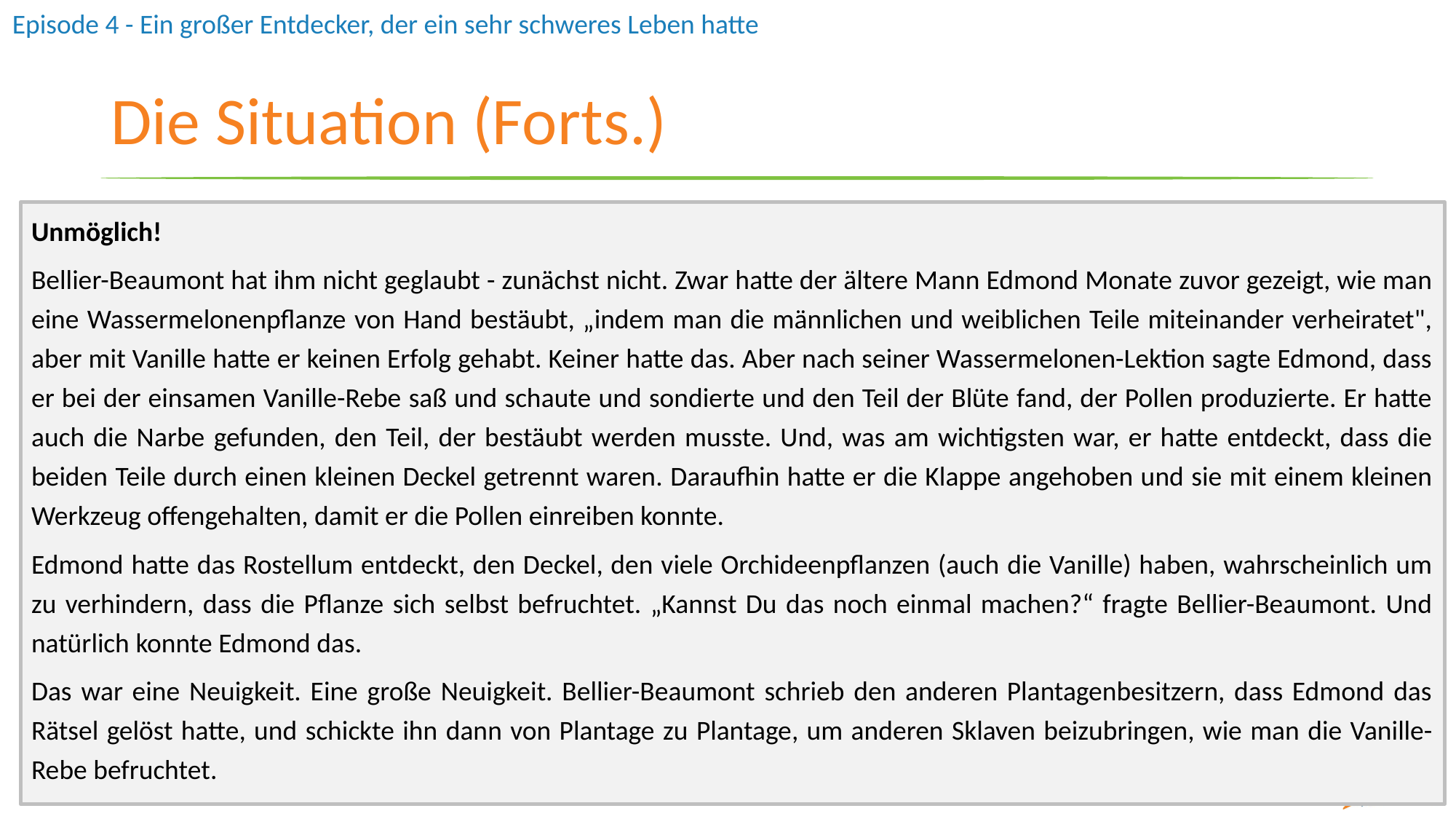

# Die Situation (Forts.)
Unmöglich!
Bellier-Beaumont hat ihm nicht geglaubt - zunächst nicht. Zwar hatte der ältere Mann Edmond Monate zuvor gezeigt, wie man eine Wassermelonenpflanze von Hand bestäubt, „indem man die männlichen und weiblichen Teile miteinander verheiratet", aber mit Vanille hatte er keinen Erfolg gehabt. Keiner hatte das. Aber nach seiner Wassermelonen-Lektion sagte Edmond, dass er bei der einsamen Vanille-Rebe saß und schaute und sondierte und den Teil der Blüte fand, der Pollen produzierte. Er hatte auch die Narbe gefunden, den Teil, der bestäubt werden musste. Und, was am wichtigsten war, er hatte entdeckt, dass die beiden Teile durch einen kleinen Deckel getrennt waren. Daraufhin hatte er die Klappe angehoben und sie mit einem kleinen Werkzeug offengehalten, damit er die Pollen einreiben konnte.
Edmond hatte das Rostellum entdeckt, den Deckel, den viele Orchideenpflanzen (auch die Vanille) haben, wahrscheinlich um zu verhindern, dass die Pflanze sich selbst befruchtet. „Kannst Du das noch einmal machen?“ fragte Bellier-Beaumont. Und natürlich konnte Edmond das.
Das war eine Neuigkeit. Eine große Neuigkeit. Bellier-Beaumont schrieb den anderen Plantagenbesitzern, dass Edmond das Rätsel gelöst hatte, und schickte ihn dann von Plantage zu Plantage, um anderen Sklaven beizubringen, wie man die Vanille-Rebe befruchtet.